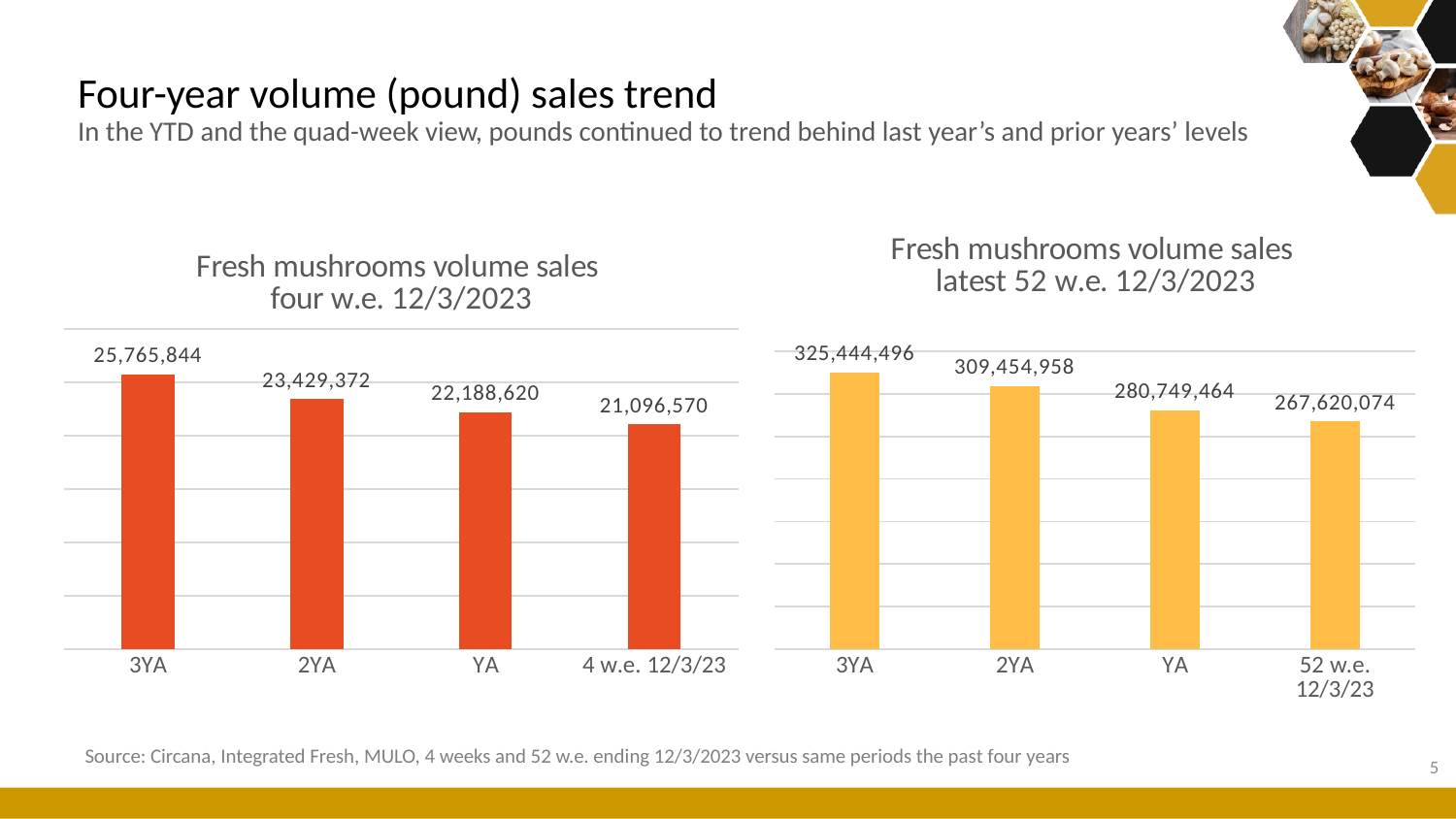

# Four-year volume (pound) sales trend In the YTD and the quad-week view, pounds continued to trend behind last year’s and prior years’ levels

### Chart: Fresh mushrooms volume sales four w.e. 12/3/2023

| Category | Four weeks ending 2/20/2022 |
|---|---|
| 3YA | 25765844.464949958 |
| 2YA | 23429371.81925377 |
| YA | 22188619.512880944 |
| 4 w.e. 12/3/23 | 21096570.2864663 |

### Chart: Fresh mushrooms volume sales latest 52 w.e. 12/3/2023

| Category | Four weeks ending 2/20/2022 |
|---|---|
| 3YA | 325444495.6235364 |
| 2YA | 309454958.39057016 |
| YA | 280749463.94707555 |
| 52 w.e. 12/3/23 | 267620073.9075792 |
Source: Circana, Integrated Fresh, MULO, 4 weeks and 52 w.e. ending 12/3/2023 versus same periods the past four years
5